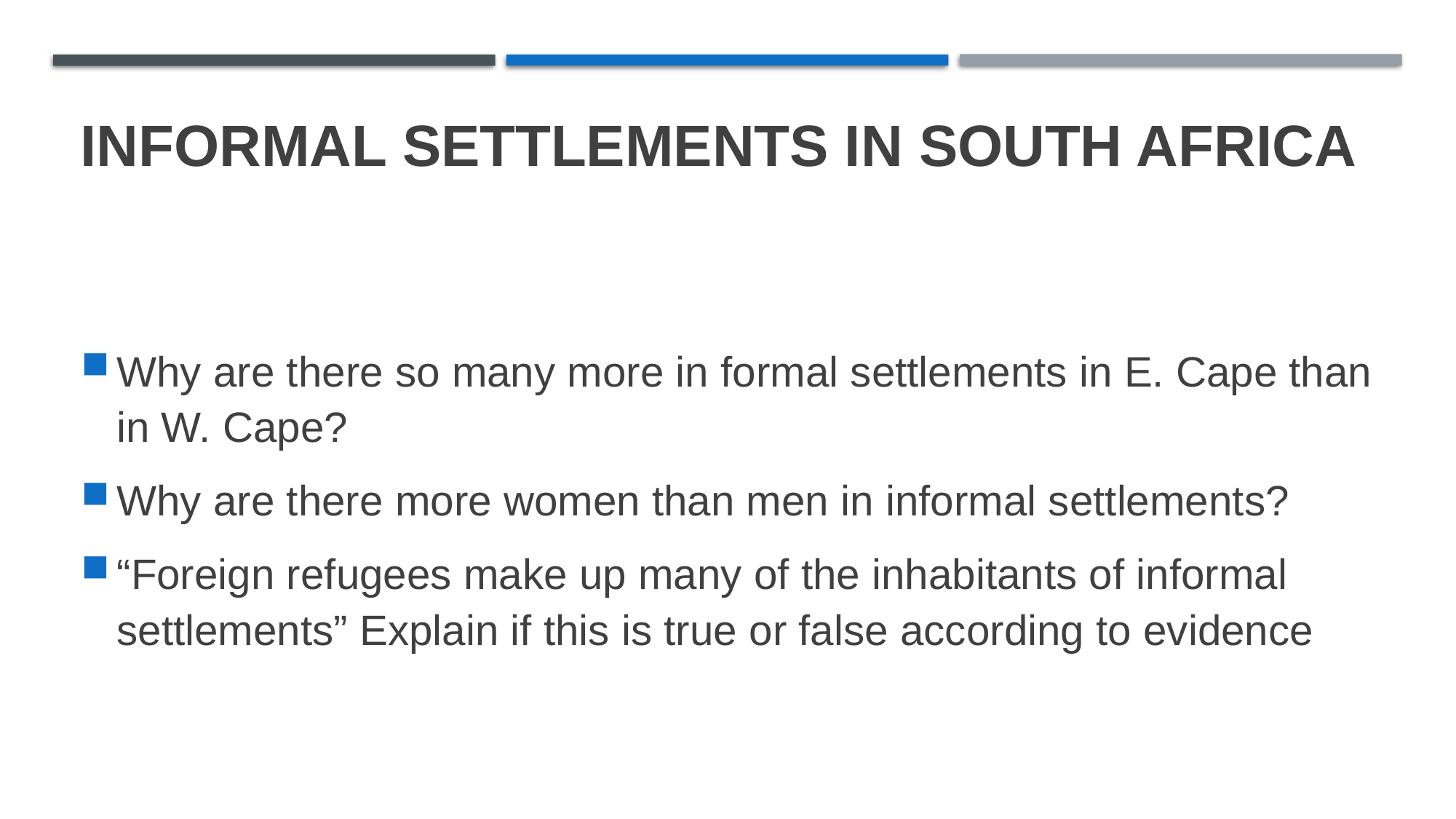

# Informal settlements in south africa
Why are there so many more in formal settlements in E. Cape than in W. Cape?
Why are there more women than men in informal settlements?
“Foreign refugees make up many of the inhabitants of informal settlements” Explain if this is true or false according to evidence